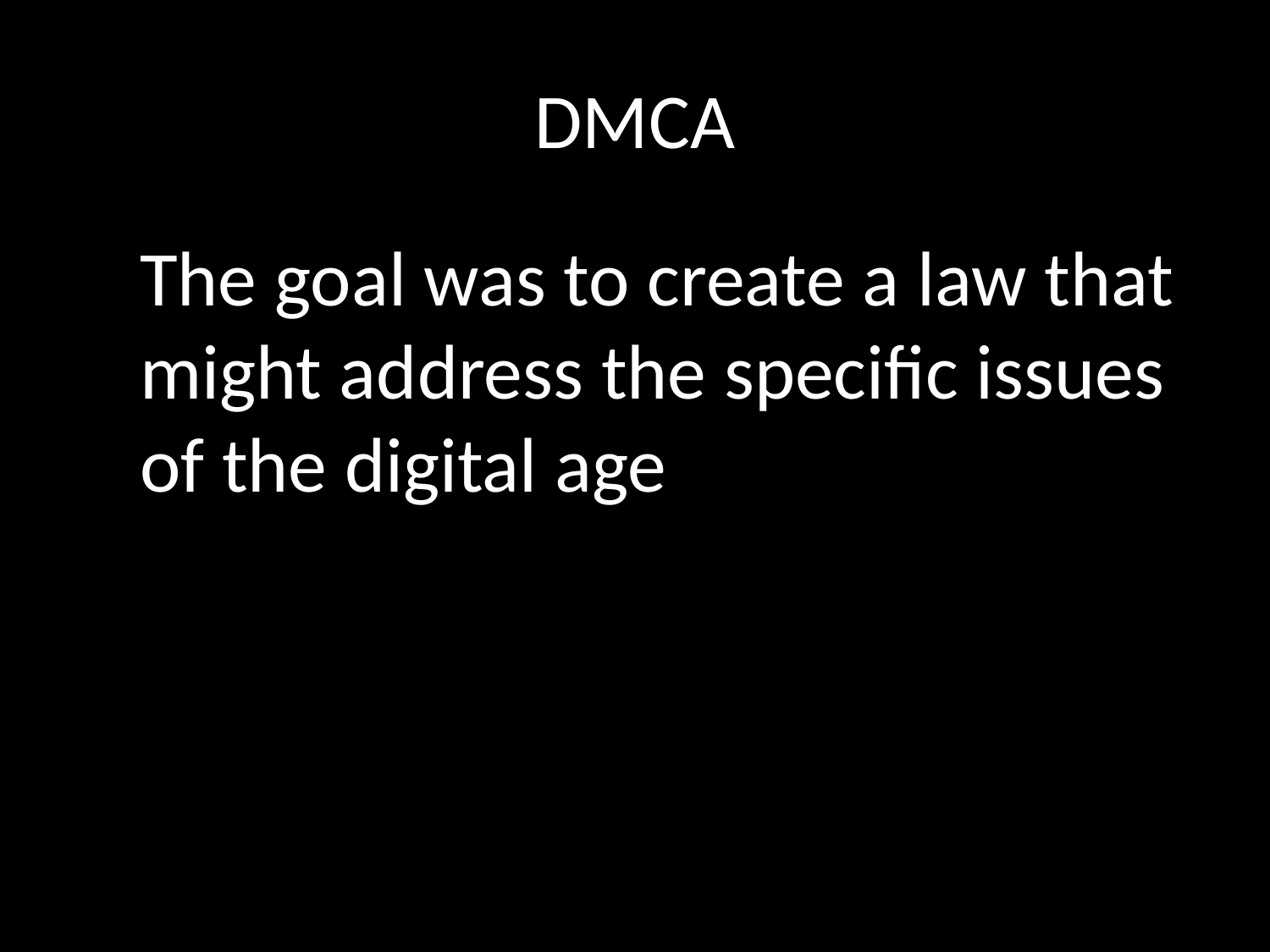

# DMCA
The goal was to create a law that might address the specific issues of the digital age